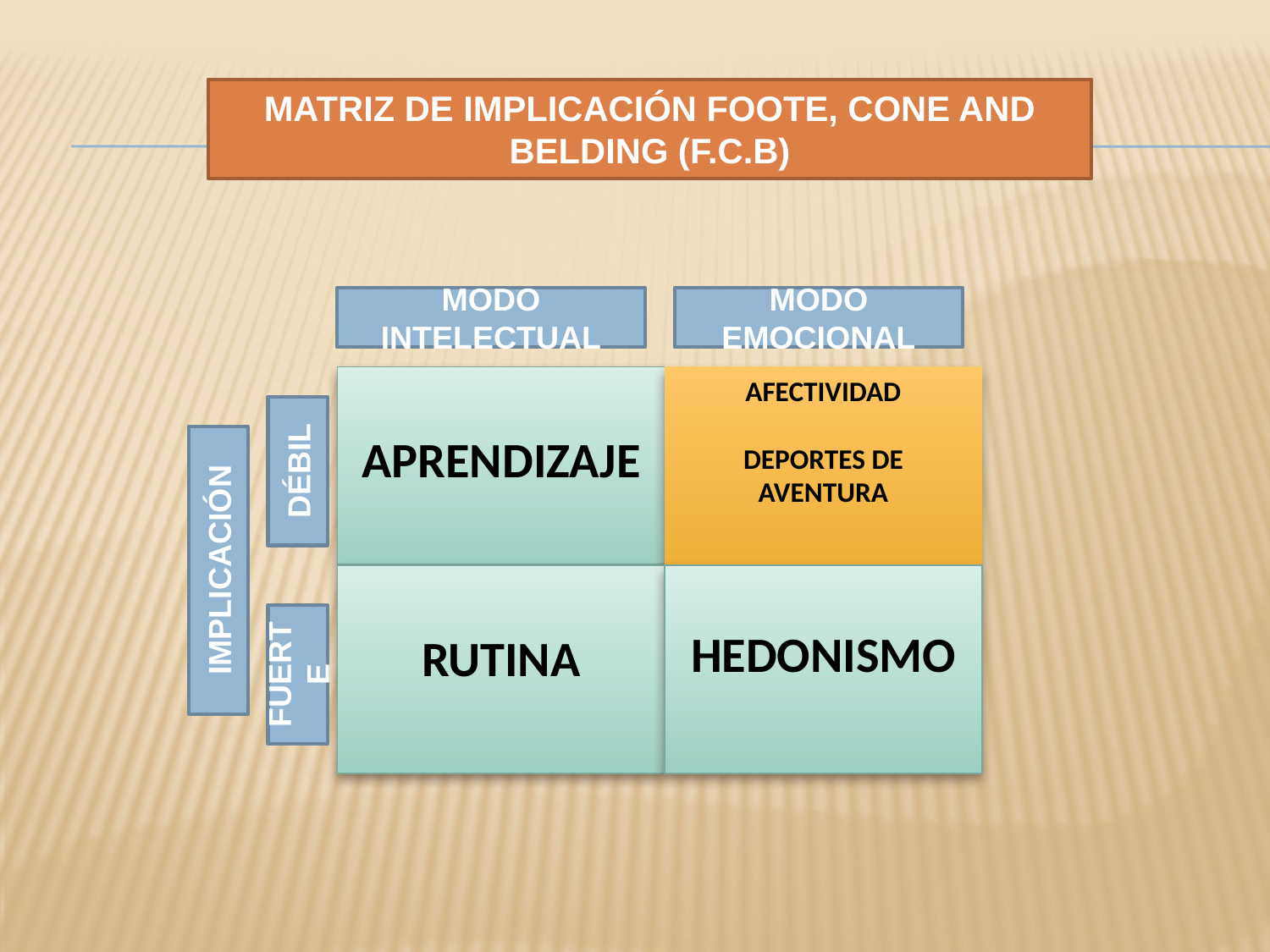

MATRIZ DE IMPLICACIÓN FOOTE, CONE AND BELDING (F.C.B)
MODO INTELECTUAL
MODO EMOCIONAL
AFECTIVIDAD

DEPORTES DE AVENTURA

APRENDIZAJE

DÉBIL
IMPLICACIÓN

RUTINA

HEDONISMO
FUERTE